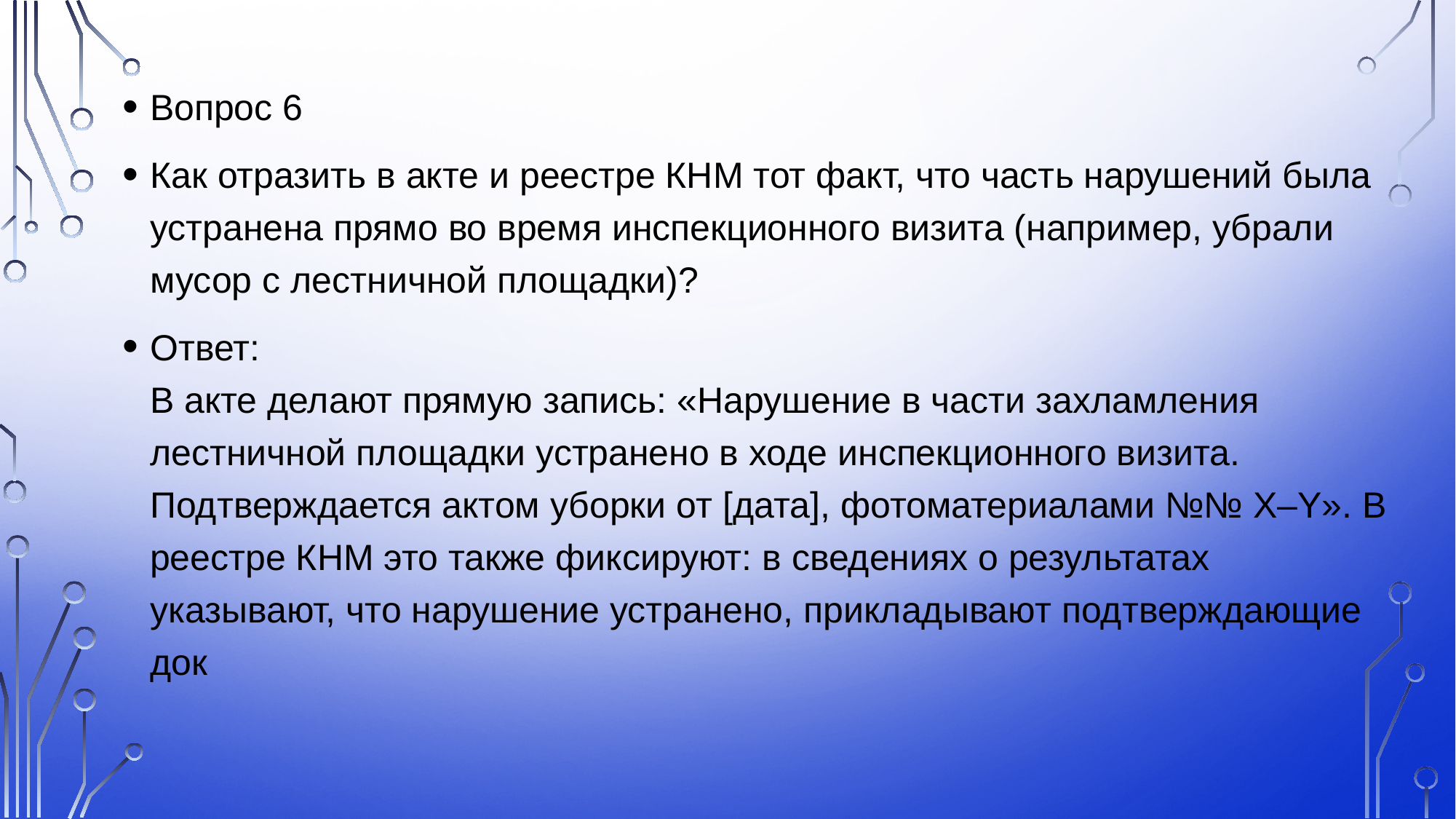

Вопрос 6
Как отразить в акте и реестре КНМ тот факт, что часть нарушений была устранена прямо во время инспекционного визита (например, убрали мусор с лестничной площадки)?
Ответ:
В акте делают прямую запись: «Нарушение в части захламления лестничной площадки устранено в ходе инспекционного визита. Подтверждается актом уборки от [дата], фотоматериалами №№ X–Y». В реестре КНМ это также фиксируют: в сведениях о результатах указывают, что нарушение устранено, прикладывают подтверждающие док